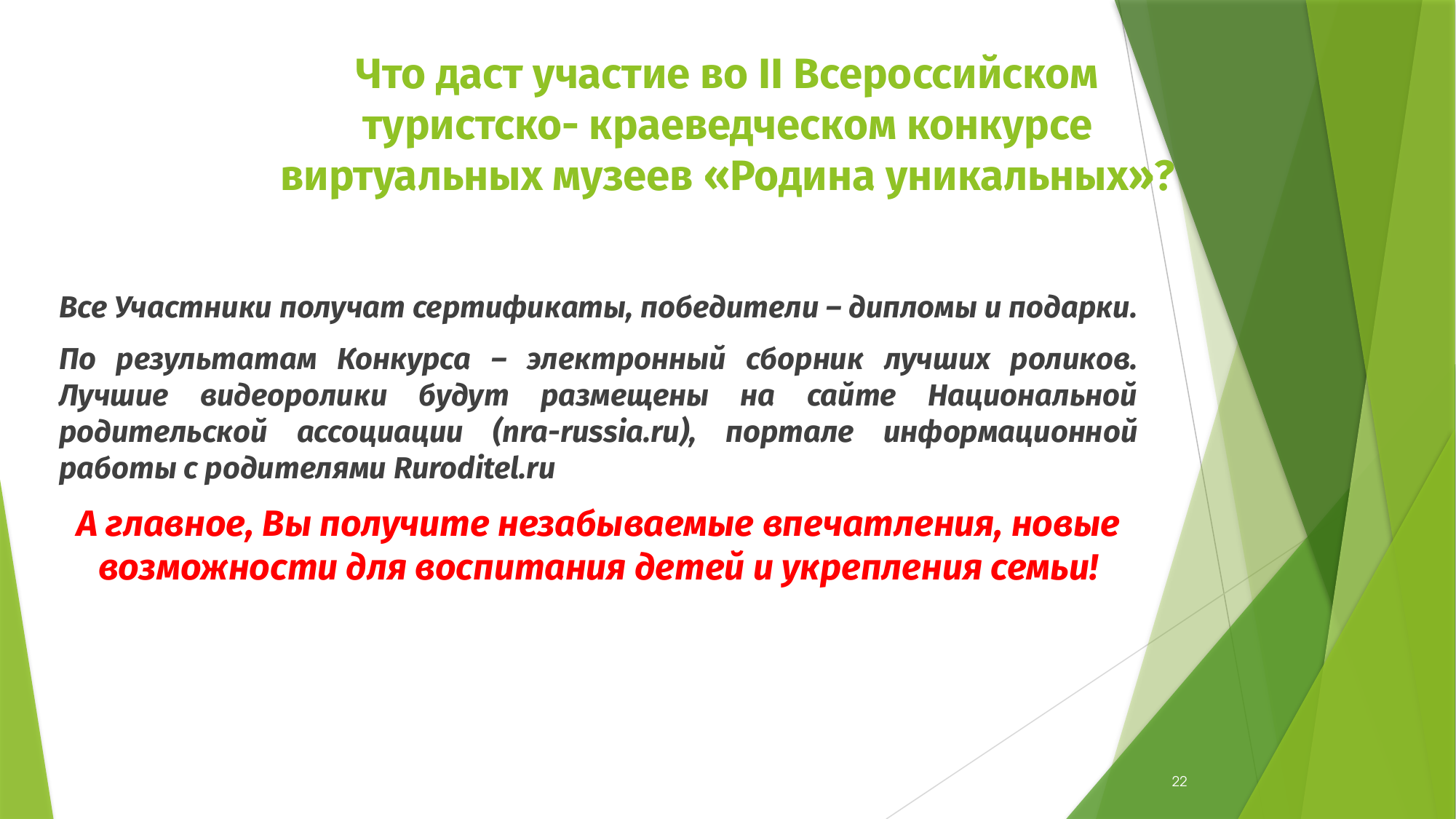

# Что даст участие во II Всероссийском туристско- краеведческом конкурсе виртуальных музеев «Родина уникальных»?
Все Участники получат сертификаты, победители – дипломы и подарки.
По результатам Конкурса – электронный сборник лучших роликов. Лучшие видеоролики будут размещены на сайте Национальной родительской ассоциации (nra-russia.ru), портале информационной работы с родителями Ruroditel.ru
А главное, Вы получите незабываемые впечатления, новые возможности для воспитания детей и укрепления семьи!

22